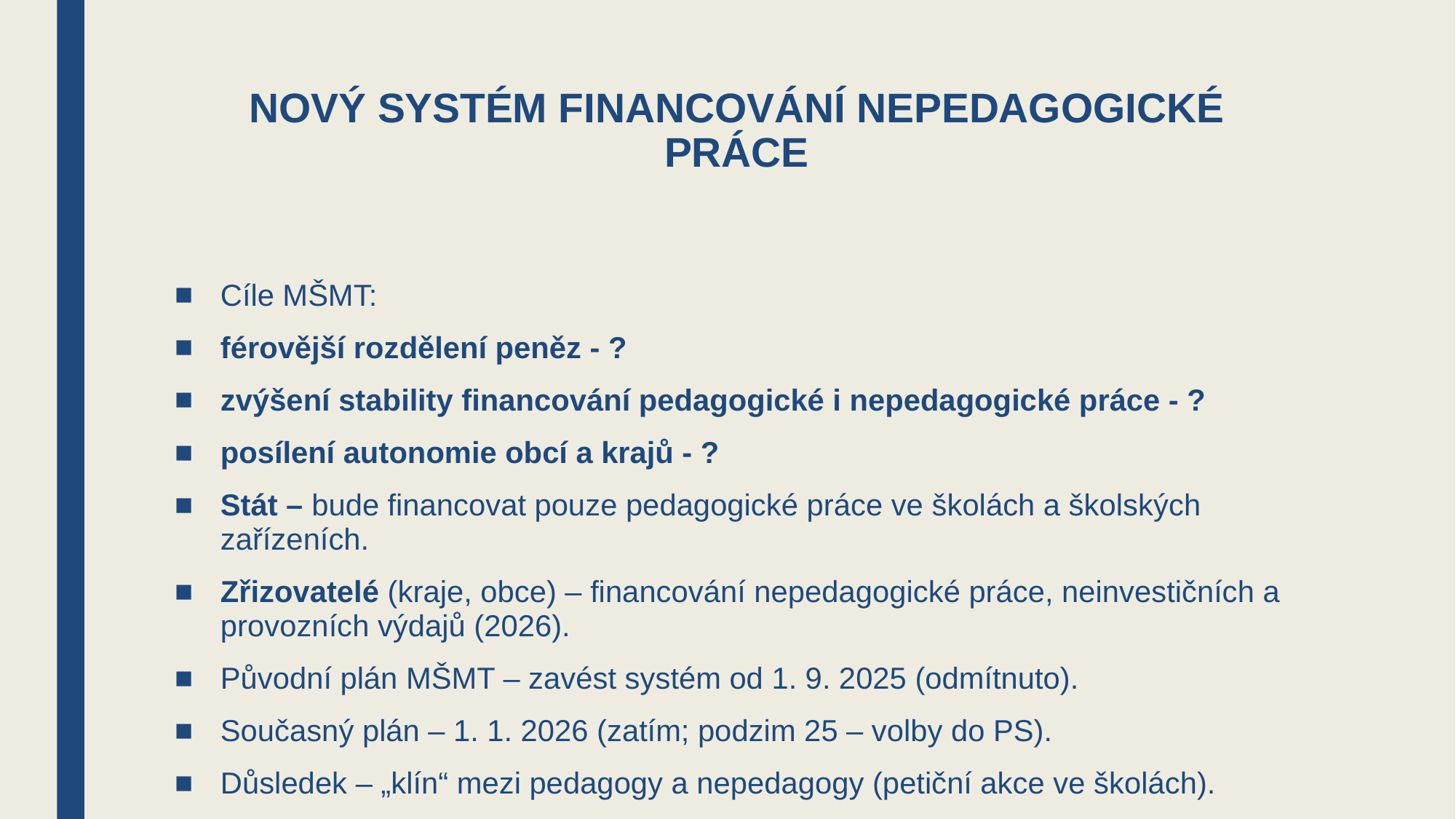

# Nový systém financování nepedagogické práce
Cíle MŠMT:
férovější rozdělení peněz - ?
zvýšení stability financování pedagogické i nepedagogické práce - ?
posílení autonomie obcí a krajů - ?
Stát – bude financovat pouze pedagogické práce ve školách a školských zařízeních.
Zřizovatelé (kraje, obce) – financování nepedagogické práce, neinvestičních a provozních výdajů (2026).
Původní plán MŠMT – zavést systém od 1. 9. 2025 (odmítnuto).
Současný plán – 1. 1. 2026 (zatím; podzim 25 – volby do PS).
Důsledek – „klín“ mezi pedagogy a nepedagogy (petiční akce ve školách).